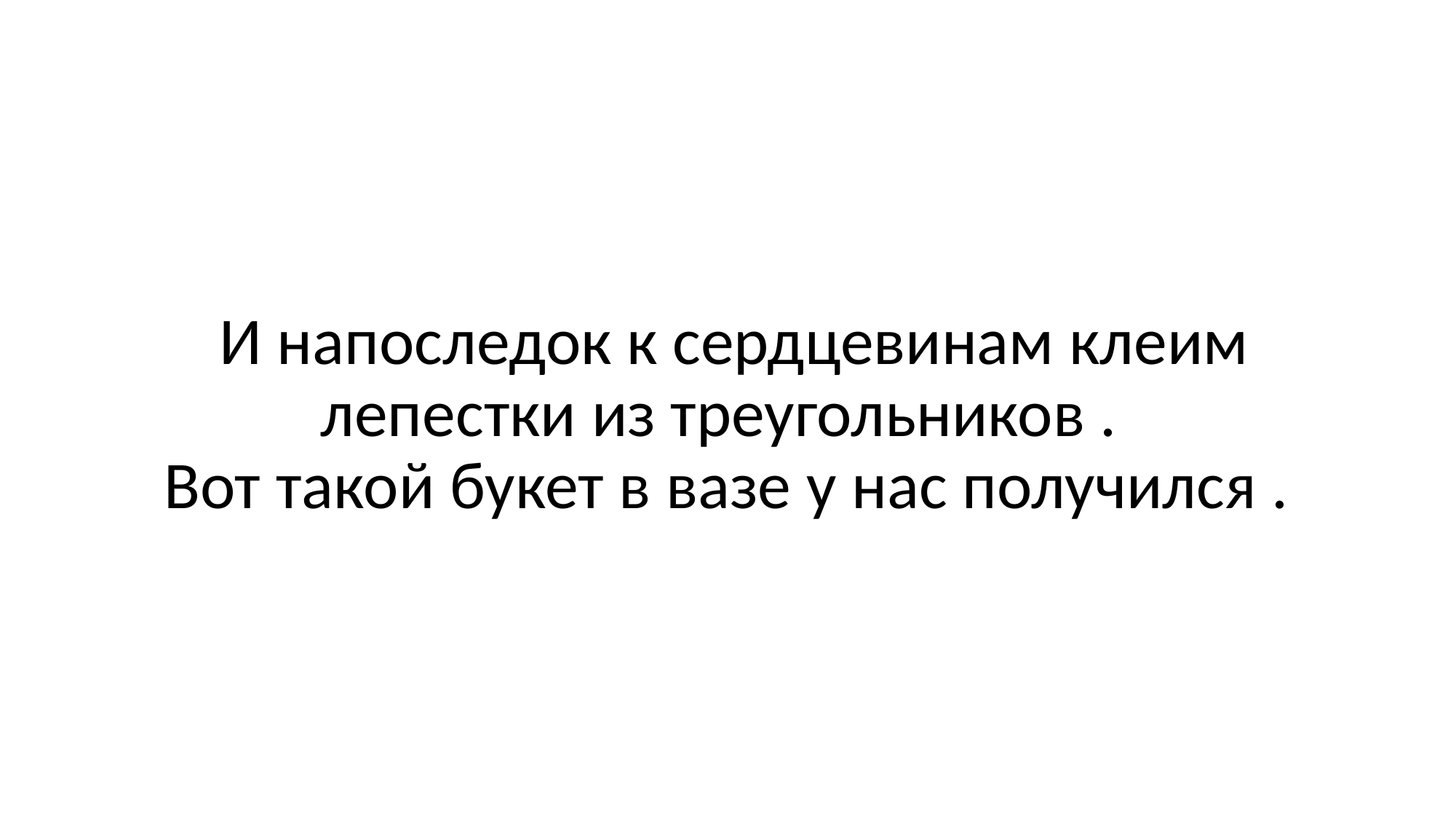

# И напоследок к сердцевинам клеим лепестки из треугольников . Вот такой букет в вазе у нас получился .